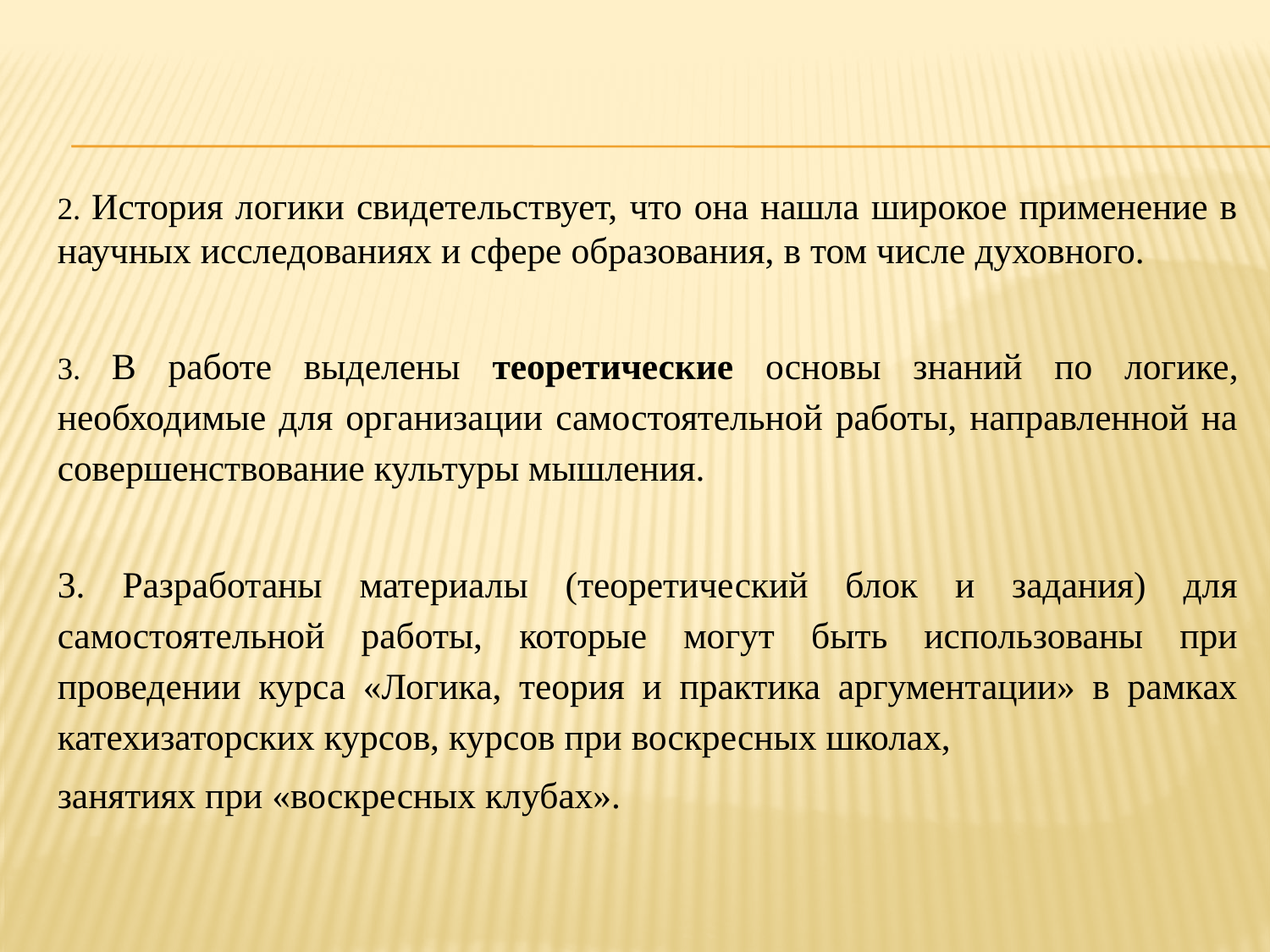

# Выводы и результаты
2. История логики свидетельствует, что она нашла широкое применение в научных исследованиях и сфере образования, в том числе духовного.

3. В работе выделены теоретические основы знаний по логике, необходимые для организации самостоятельной работы, направленной на совершенствование культуры мышления.

3. Разработаны материалы (теоретический блок и задания) для самостоятельной работы, которые могут быть использованы при проведении курса «Логика, теория и практика аргументации» в рамках катехизаторских курсов, курсов при воскресных школах,
занятиях при «воскресных клубах».